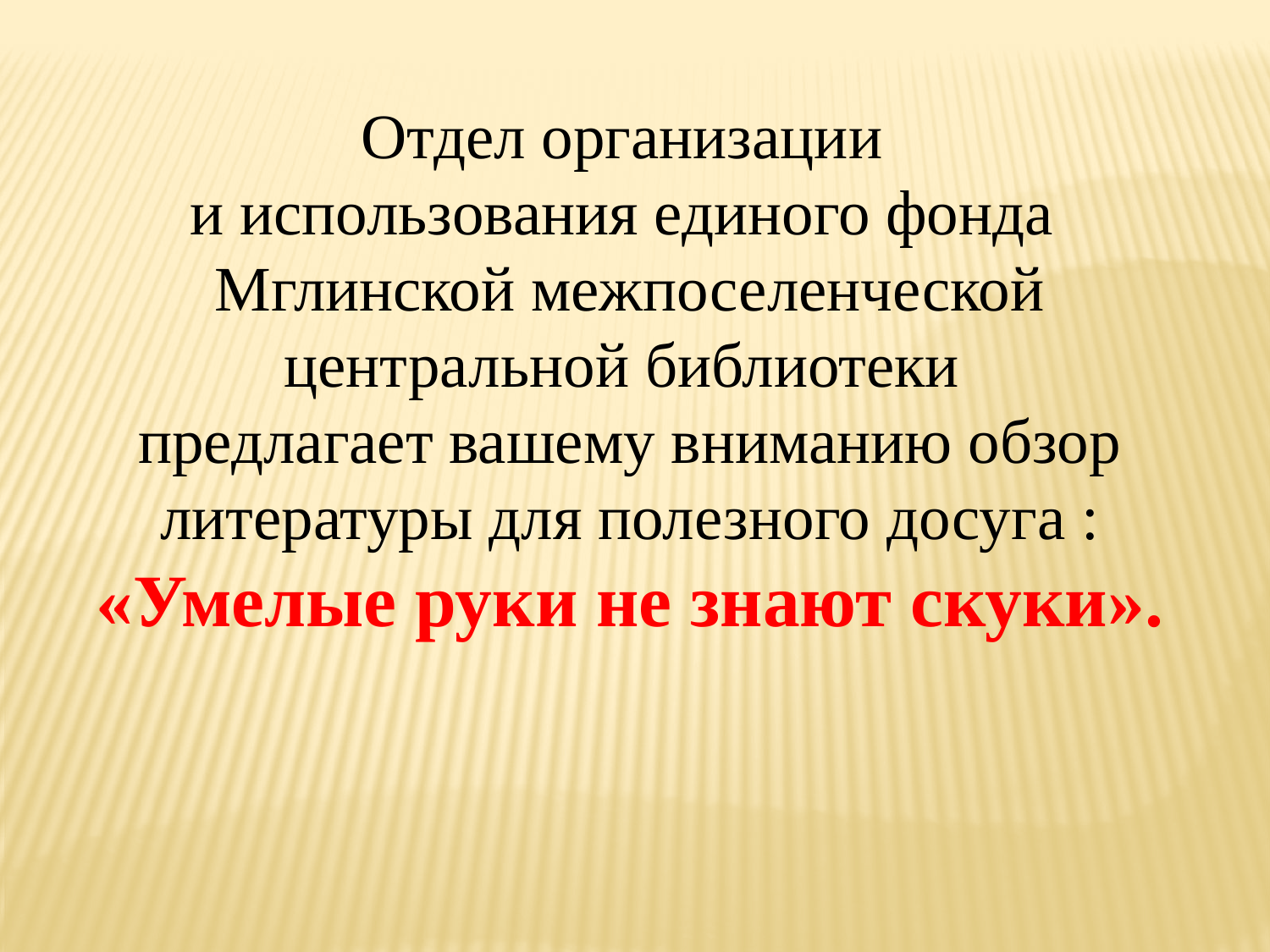

Отдел организации
и использования единого фонда
Мглинской межпоселенческой центральной библиотеки
предлагает вашему вниманию обзор литературы для полезного досуга :
«Умелые руки не знают скуки».